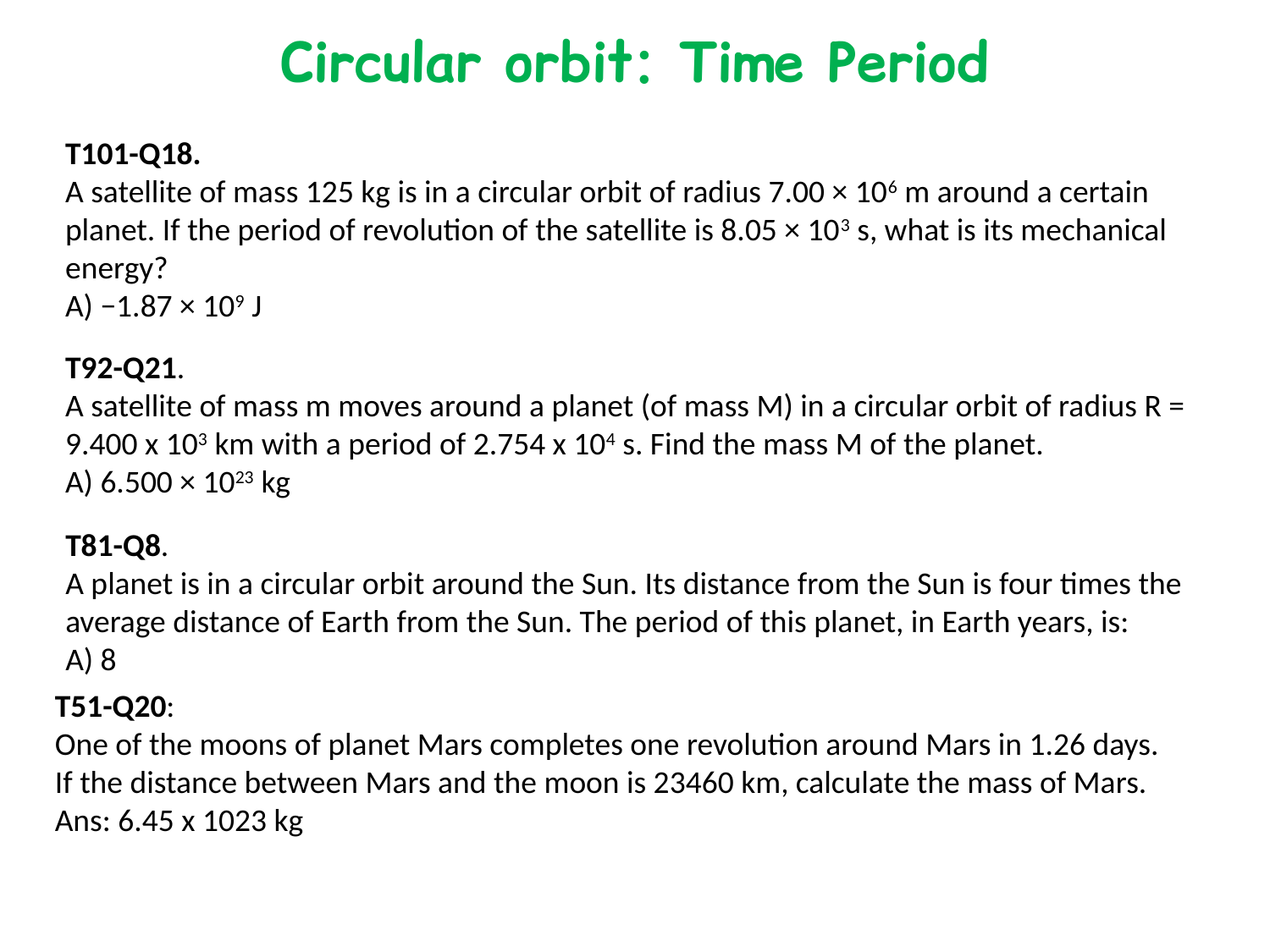

# Circular orbit: Time Period
T101-Q18.
A satellite of mass 125 kg is in a circular orbit of radius 7.00 × 106 m around a certain planet. If the period of revolution of the satellite is 8.05 × 103 s, what is its mechanical energy?
A) −1.87 × 109 J
T92-Q21.
A satellite of mass m moves around a planet (of mass M) in a circular orbit of radius R = 9.400 x 103 km with a period of 2.754 x 104 s. Find the mass M of the planet.
A) 6.500 × 1023 kg
T81-Q8.
A planet is in a circular orbit around the Sun. Its distance from the Sun is four times the
average distance of Earth from the Sun. The period of this planet, in Earth years, is:
A) 8
T51-Q20:
One of the moons of planet Mars completes one revolution around Mars in 1.26 days. If the distance between Mars and the moon is 23460 km, calculate the mass of Mars. Ans: 6.45 x 1023 kg